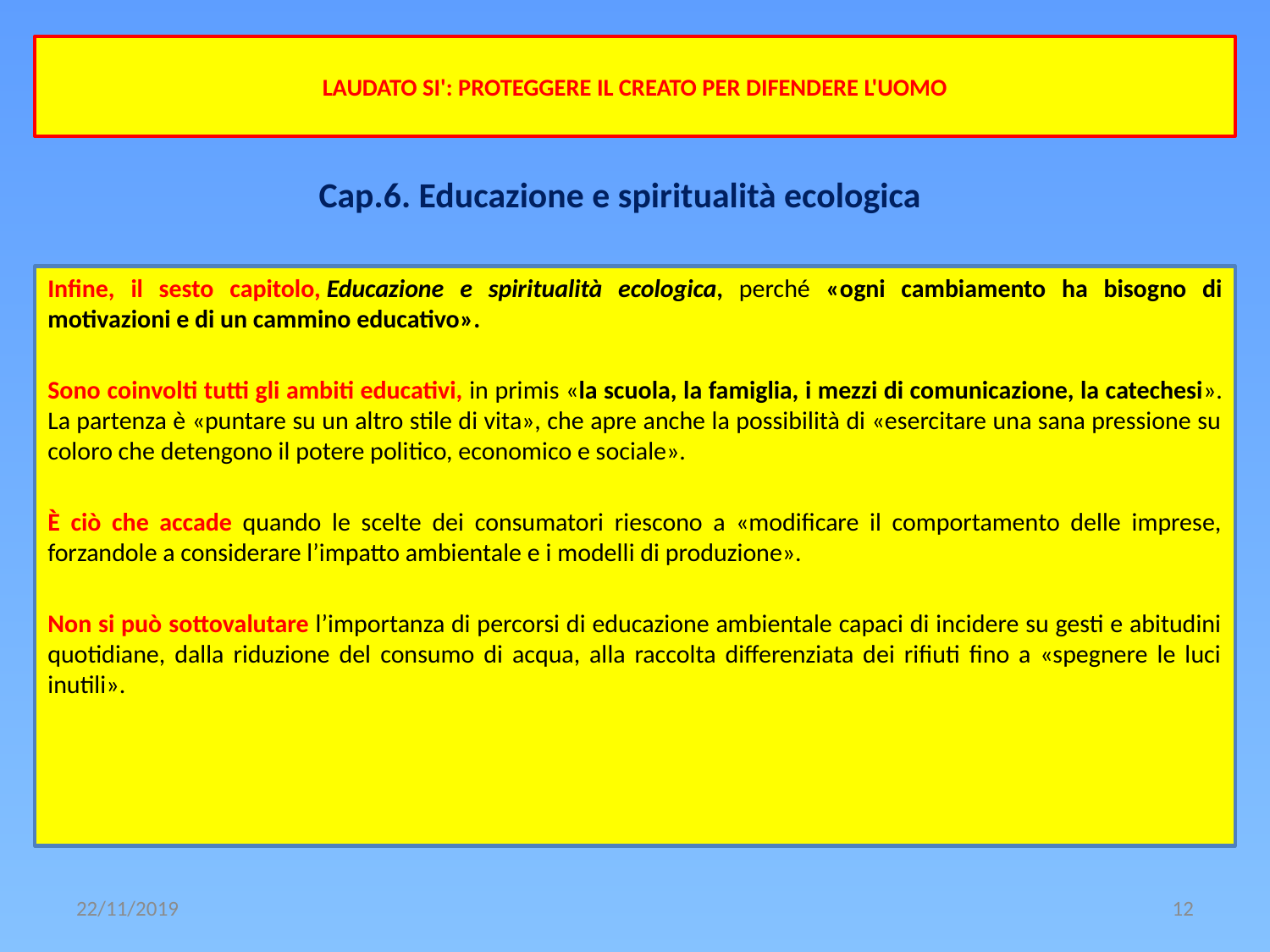

# LAUDATO SI': PROTEGGERE IL CREATO PER DIFENDERE L'UOMO
Cap.6. Educazione e spiritualità ecologica
Infine, il sesto capitolo, Educazione e spiritualità ecologica, perché «ogni cambiamento ha bisogno di motivazioni e di un cammino educativo».

Sono coinvolti tutti gli ambiti educativi, in primis «la scuola, la famiglia, i mezzi di comunicazione, la catechesi». La partenza è «puntare su un altro stile di vita», che apre anche la possibilità di «esercitare una sana pressione su coloro che detengono il potere politico, economico e sociale».

È ciò che accade quando le scelte dei consumatori riescono a «modificare il comportamento delle imprese, forzandole a considerare l’impatto ambientale e i modelli di produzione».

Non si può sottovalutare l’importanza di percorsi di educazione ambientale capaci di incidere su gesti e abitudini quotidiane, dalla riduzione del consumo di acqua, alla raccolta differenziata dei rifiuti fino a «spegnere le luci inutili».

22/11/2019
12